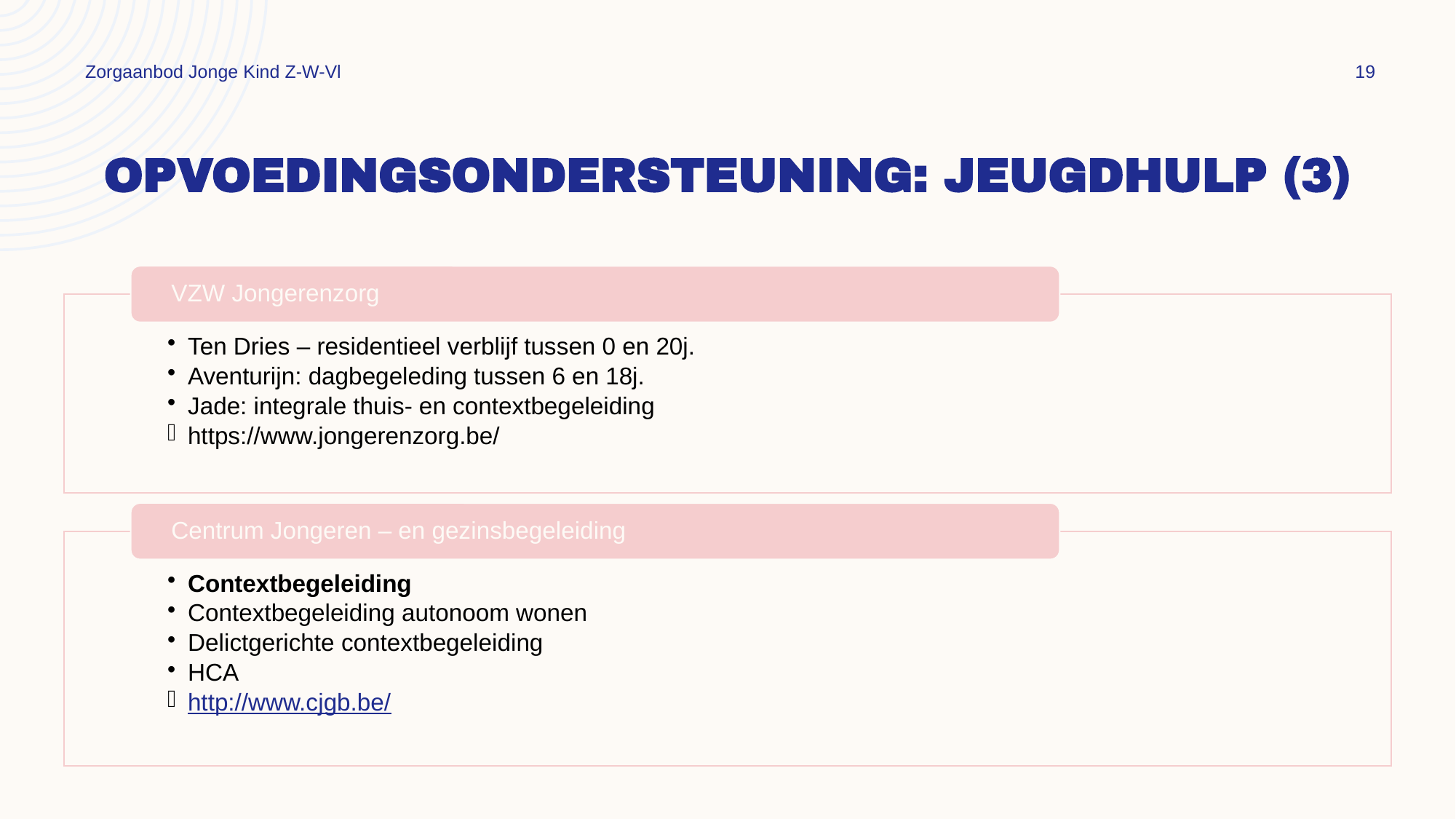

Zorgaanbod Jonge Kind Z-W-Vl
19
# Opvoedingsondersteuning: jeugdhulp (3)
Ten Dries – residentieel verblijf tussen 0 en 20j.
Aventurijn: dagbegeleding tussen 6 en 18j.
Jade: integrale thuis- en contextbegeleiding
https://www.jongerenzorg.be/
VZW Jongerenzorg
Contextbegeleiding
Contextbegeleiding autonoom wonen
Delictgerichte contextbegeleiding
HCA
http://www.cjgb.be/
Centrum Jongeren – en gezinsbegeleiding